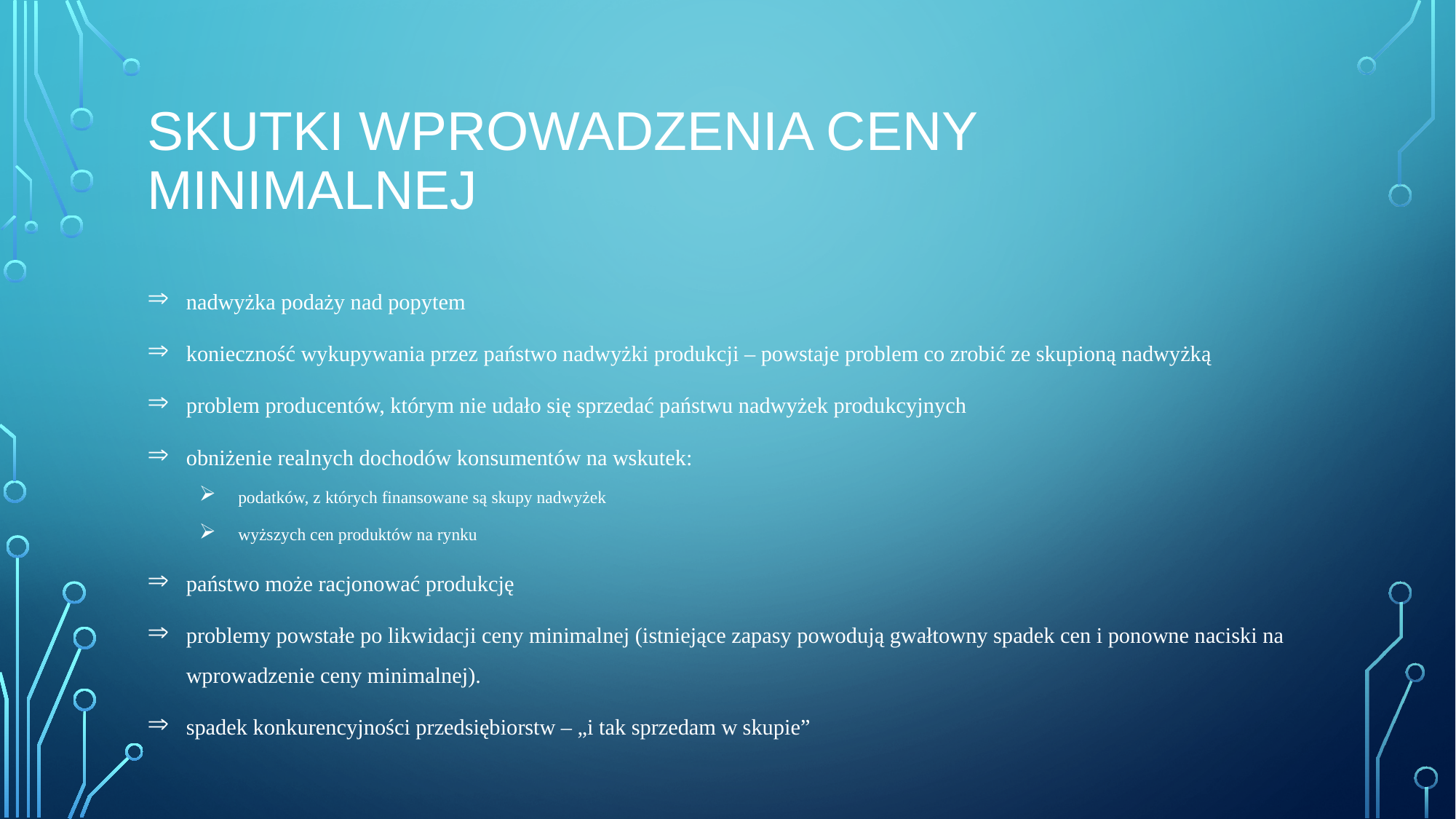

# Skutki wprowadzenia ceny minimalnej
nadwyżka podaży nad popytem
konieczność wykupywania przez państwo nadwyżki produkcji – powstaje problem co zrobić ze skupioną nadwyżką
problem producentów, którym nie udało się sprzedać państwu nadwyżek produkcyjnych
obniżenie realnych dochodów konsumentów na wskutek:
podatków, z których finansowane są skupy nadwyżek
wyższych cen produktów na rynku
państwo może racjonować produkcję
problemy powstałe po likwidacji ceny minimalnej (istniejące zapasy powodują gwałtowny spadek cen i ponowne naciski na wprowadzenie ceny minimalnej).
spadek konkurencyjności przedsiębiorstw – „i tak sprzedam w skupie”